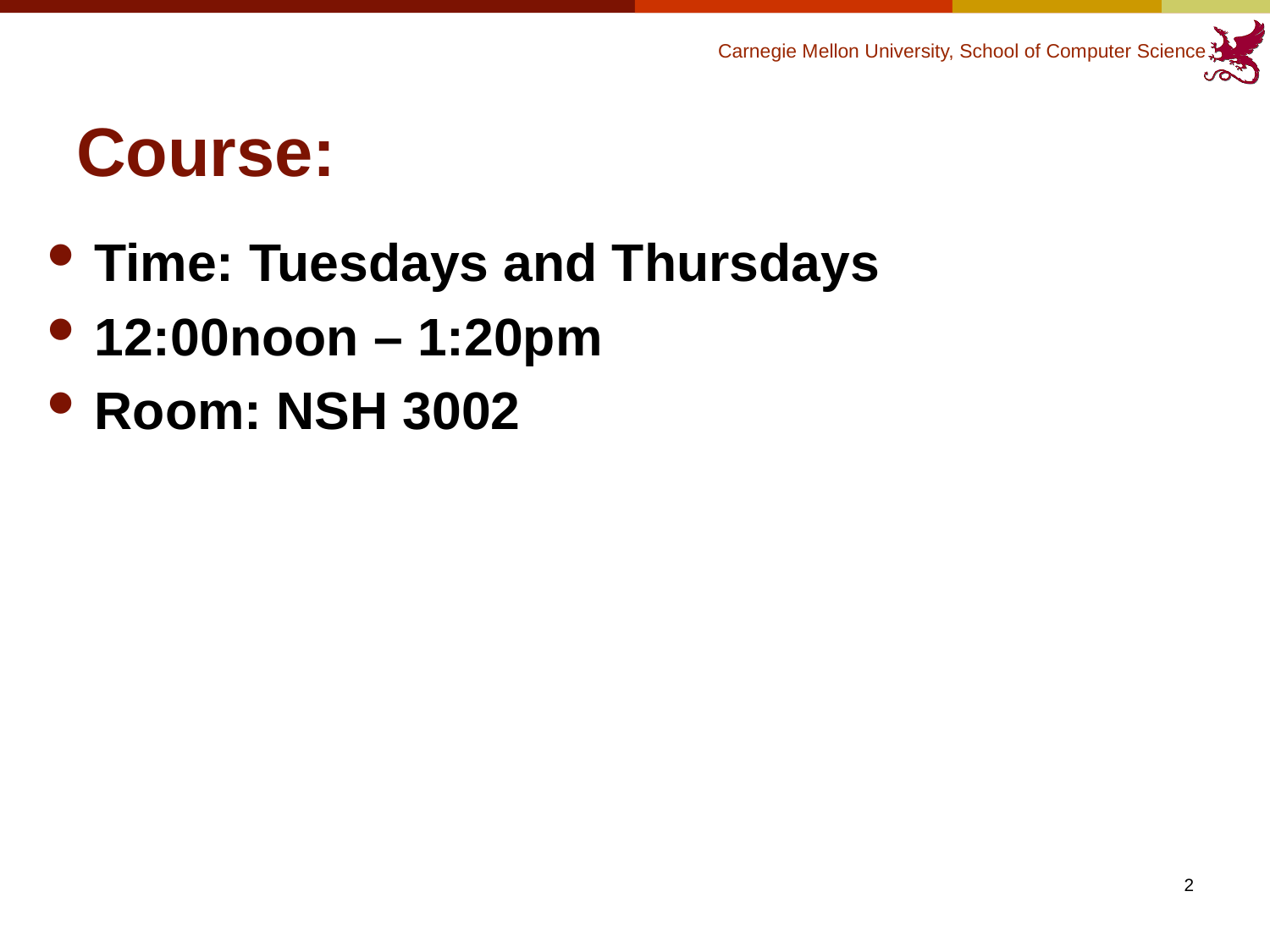

# Course:
Time: Tuesdays and Thursdays
12:00noon – 1:20pm
Room: NSH 3002
2